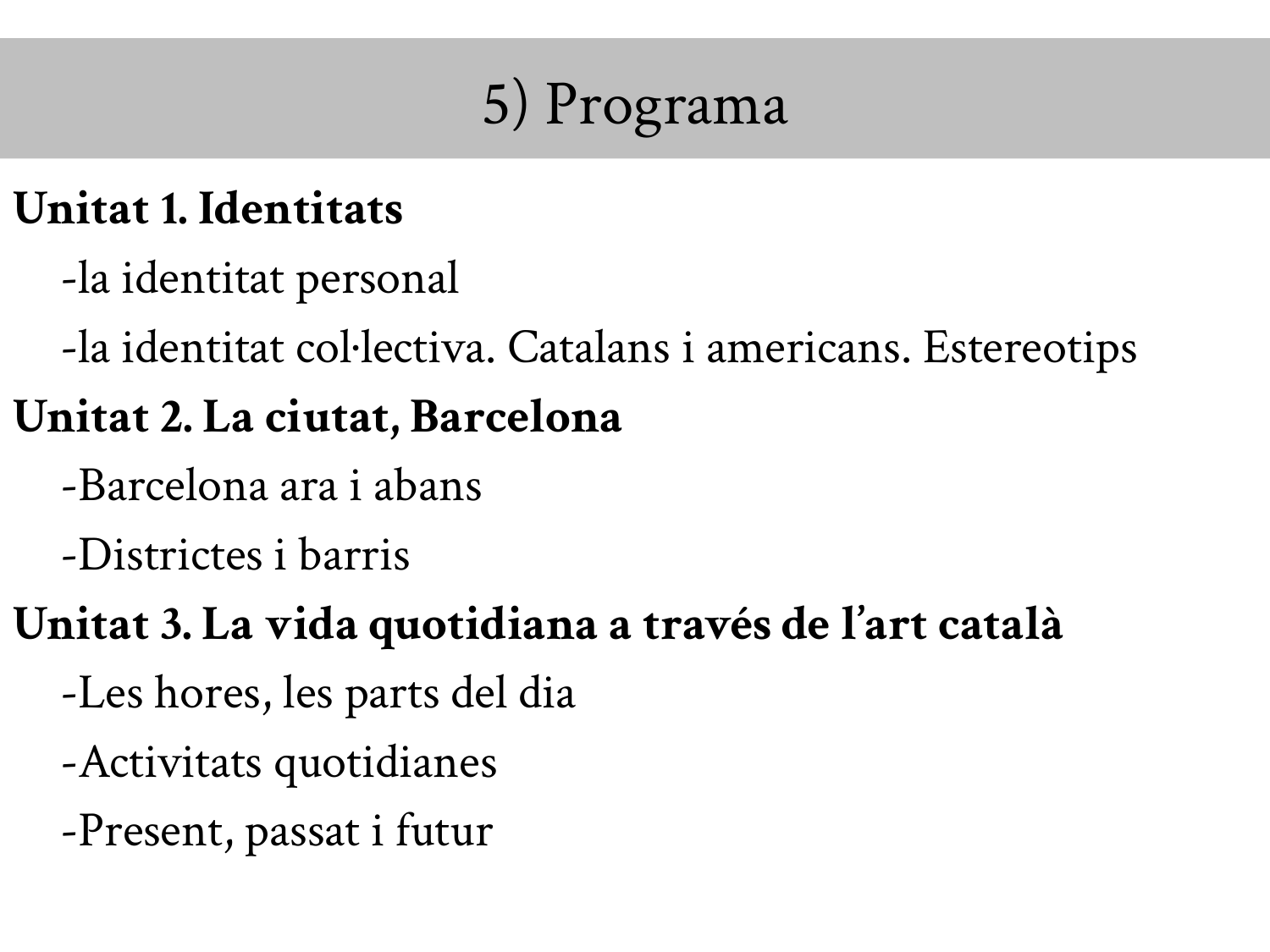

# 5) Programa
Unitat 1. Identitats
	-la identitat personal
	-la identitat col·lectiva. Catalans i americans. Estereotips
Unitat 2. La ciutat, Barcelona
	-Barcelona ara i abans
	-Districtes i barris
Unitat 3. La vida quotidiana a través de l’art català
	-Les hores, les parts del dia
	-Activitats quotidianes
	-Present, passat i futur